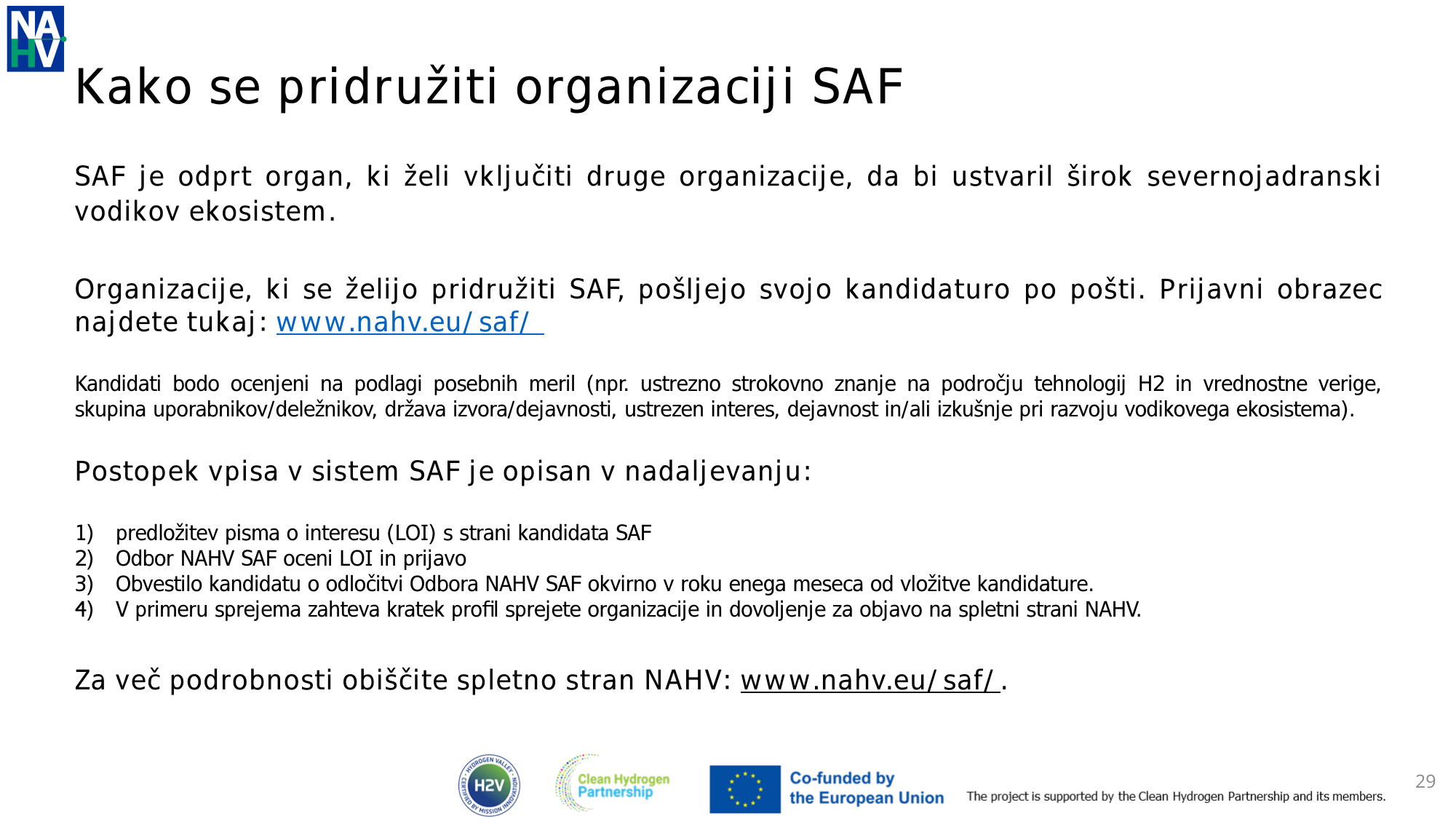

# Kako se pridružiti organizaciji SAF
SAF je odprt organ, ki želi vključiti druge organizacije, da bi ustvaril širok severnojadranski vodikov ekosistem.

Organizacije, ki se želijo pridružiti SAF, pošljejo svojo kandidaturo po pošti. Prijavni obrazec najdete tukaj: www.nahv.eu/saf/

Kandidati bodo ocenjeni na podlagi posebnih meril (npr. ustrezno strokovno znanje na področju tehnologij H2 in vrednostne verige, skupina uporabnikov/deležnikov, država izvora/dejavnosti, ustrezen interes, dejavnost in/ali izkušnje pri razvoju vodikovega ekosistema).

Postopek vpisa v sistem SAF je opisan v nadaljevanju:

predložitev pisma o interesu (LOI) s strani kandidata SAF
Odbor NAHV SAF oceni LOI in prijavo
Obvestilo kandidatu o odločitvi Odbora NAHV SAF okvirno v roku enega meseca od vložitve kandidature.
V primeru sprejema zahteva kratek profil sprejete organizacije in dovoljenje za objavo na spletni strani NAHV.

Za več podrobnosti obiščite spletno stran NAHV: www.nahv.eu/saf/.
29